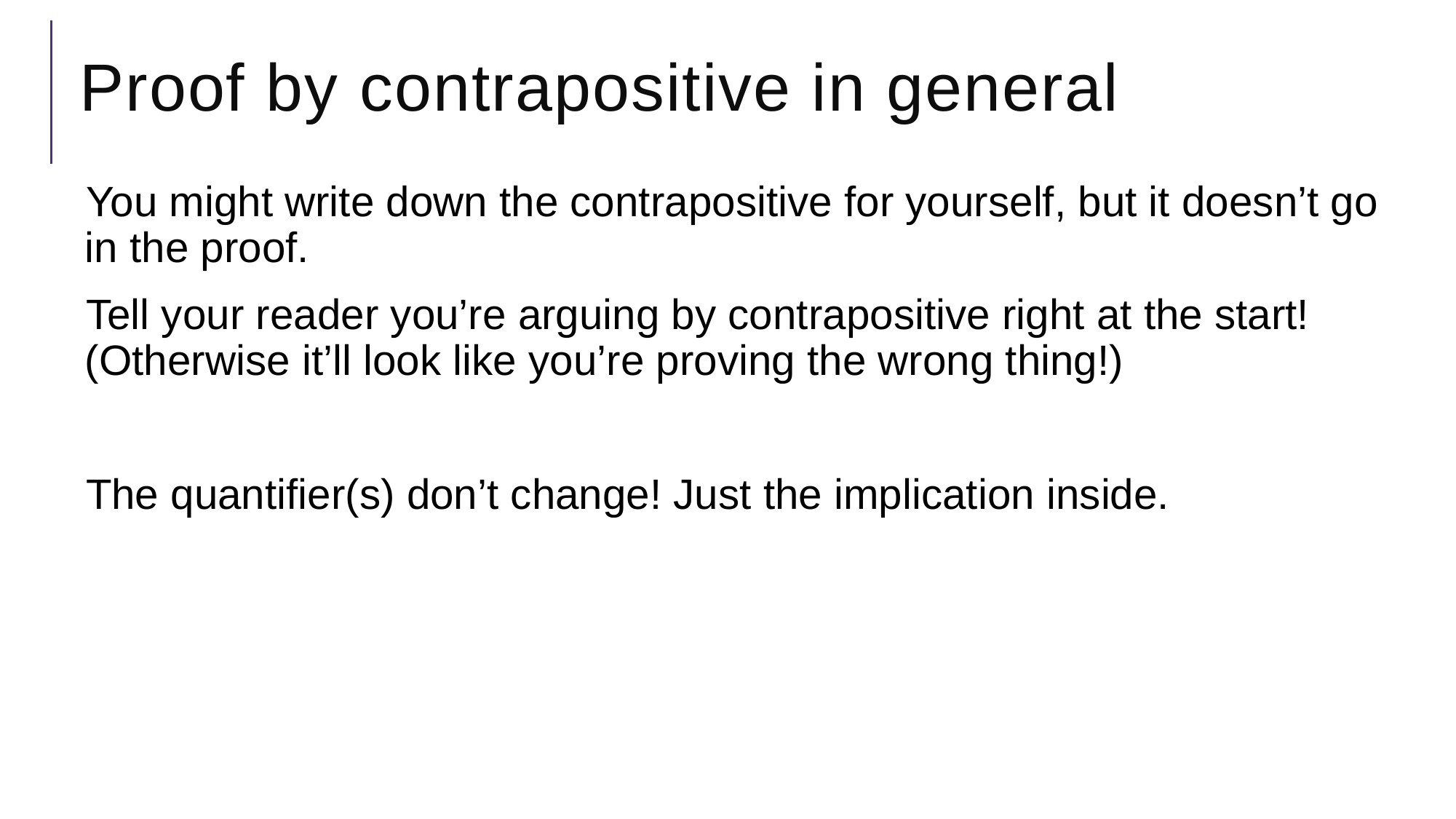

# Proof by contrapositive in general
You might write down the contrapositive for yourself, but it doesn’t go in the proof.
Tell your reader you’re arguing by contrapositive right at the start! (Otherwise it’ll look like you’re proving the wrong thing!)

The quantifier(s) don’t change! Just the implication inside.